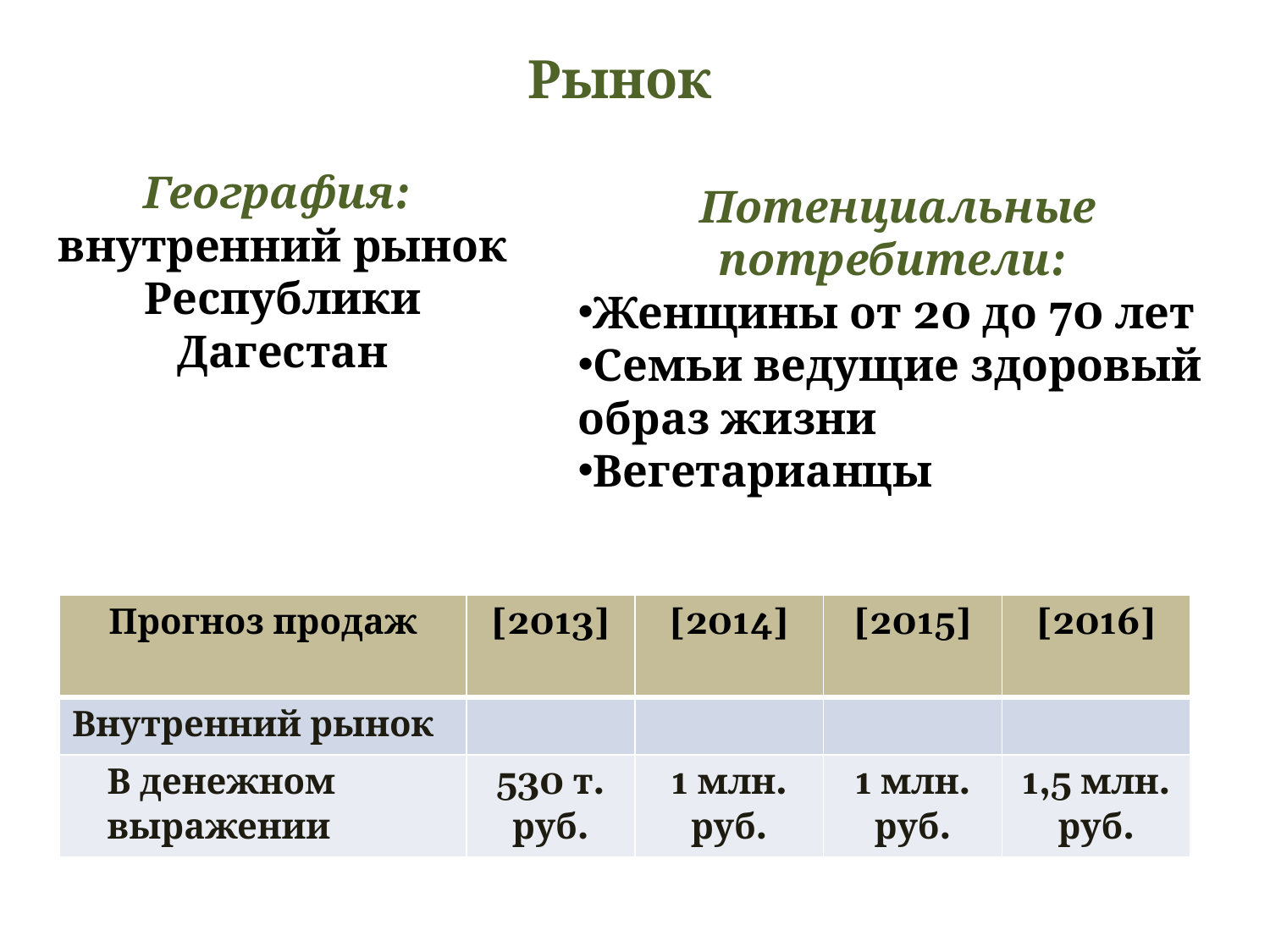

Рынок
География:
внутренний рынок Республики Дагестан
Потенциальные потребители:
Женщины от 20 до 70 лет
Семьи ведущие здоровый образ жизни
Вегетарианцы
| Прогноз продаж | [2013] | [2014] | [2015] | [2016] |
| --- | --- | --- | --- | --- |
| Внутренний рынок |  |  |  |  |
| В денежном выражении | 530 т. руб. | 1 млн. руб. | 1 млн. руб. | 1,5 млн. руб. |